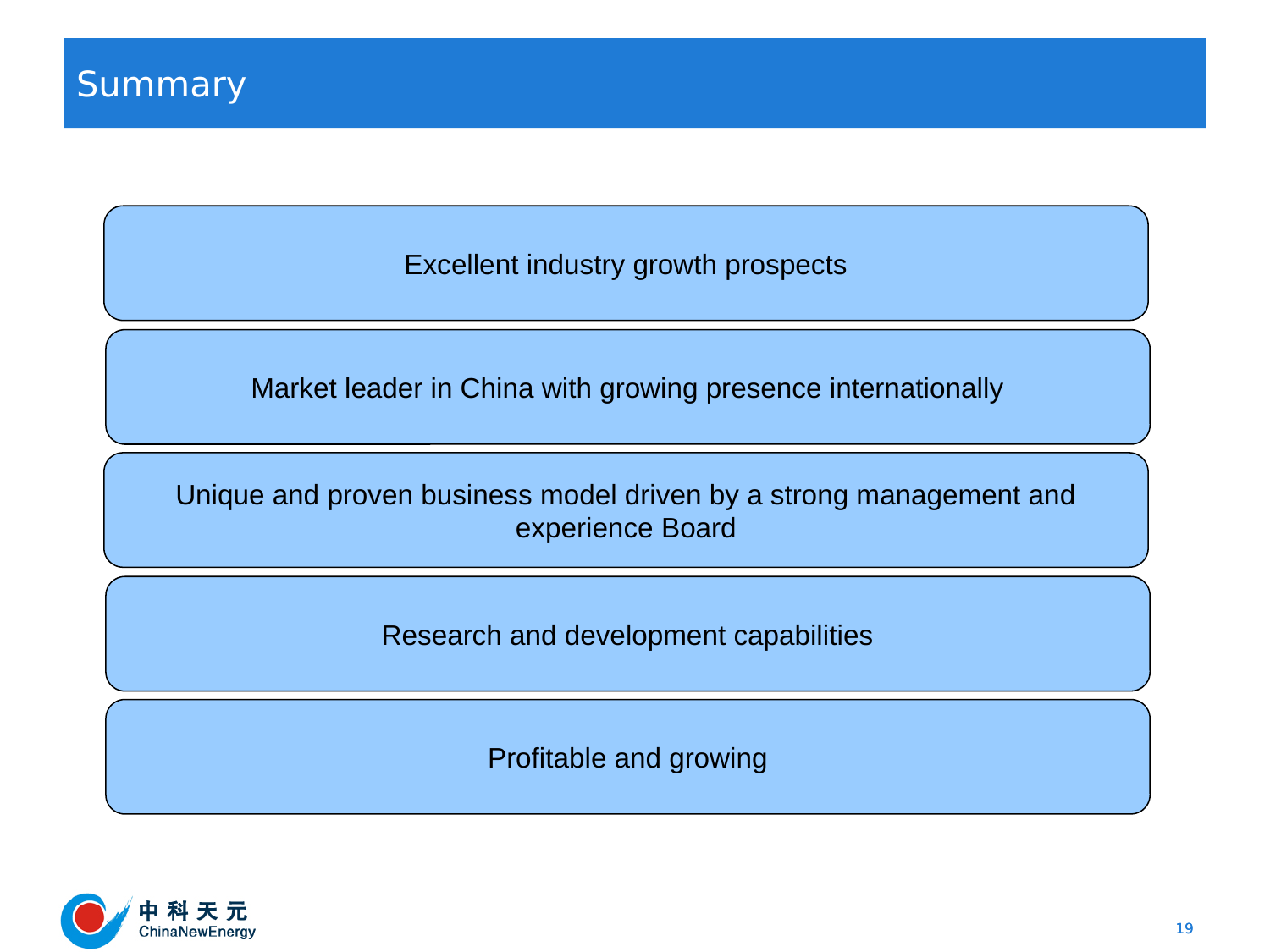

# Summary
Excellent industry growth prospects
Market leader in China with growing presence internationally
Unique and proven business model driven by a strong management and experience Board
Research and development capabilities
Profitable and growing
19
19